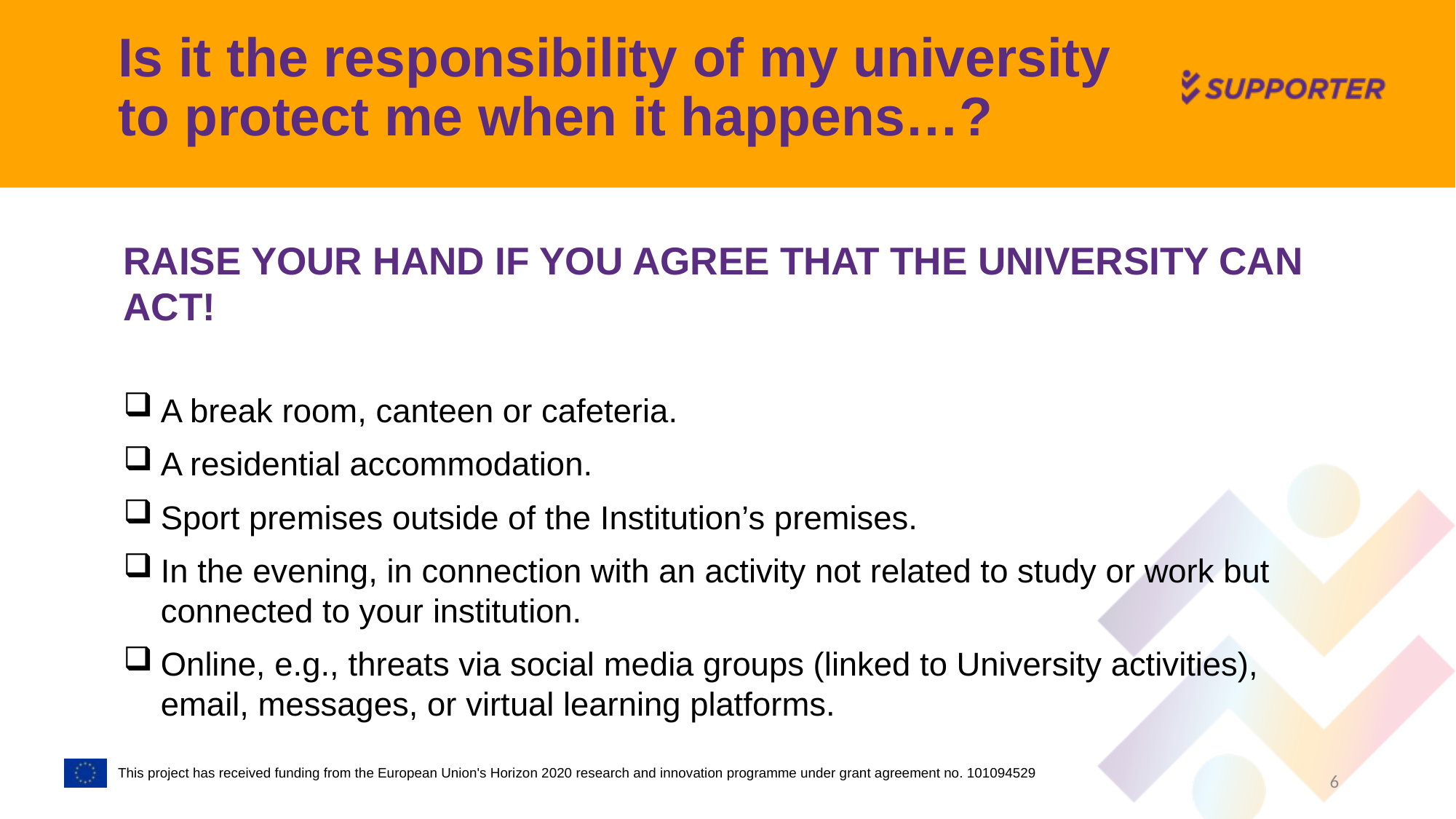

# Is it the responsibility of my university to protect me when it happens…?
RAISE YOUR HAND IF YOU AGREE THAT the University can act!

A break room, canteen or cafeteria.
A residential accommodation.
Sport premises outside of the Institution’s premises.
In the evening, in connection with an activity not related to study or work but connected to your institution.
Online, e.g., threats via social media groups (linked to University activities), email, messages, or virtual learning platforms.
6